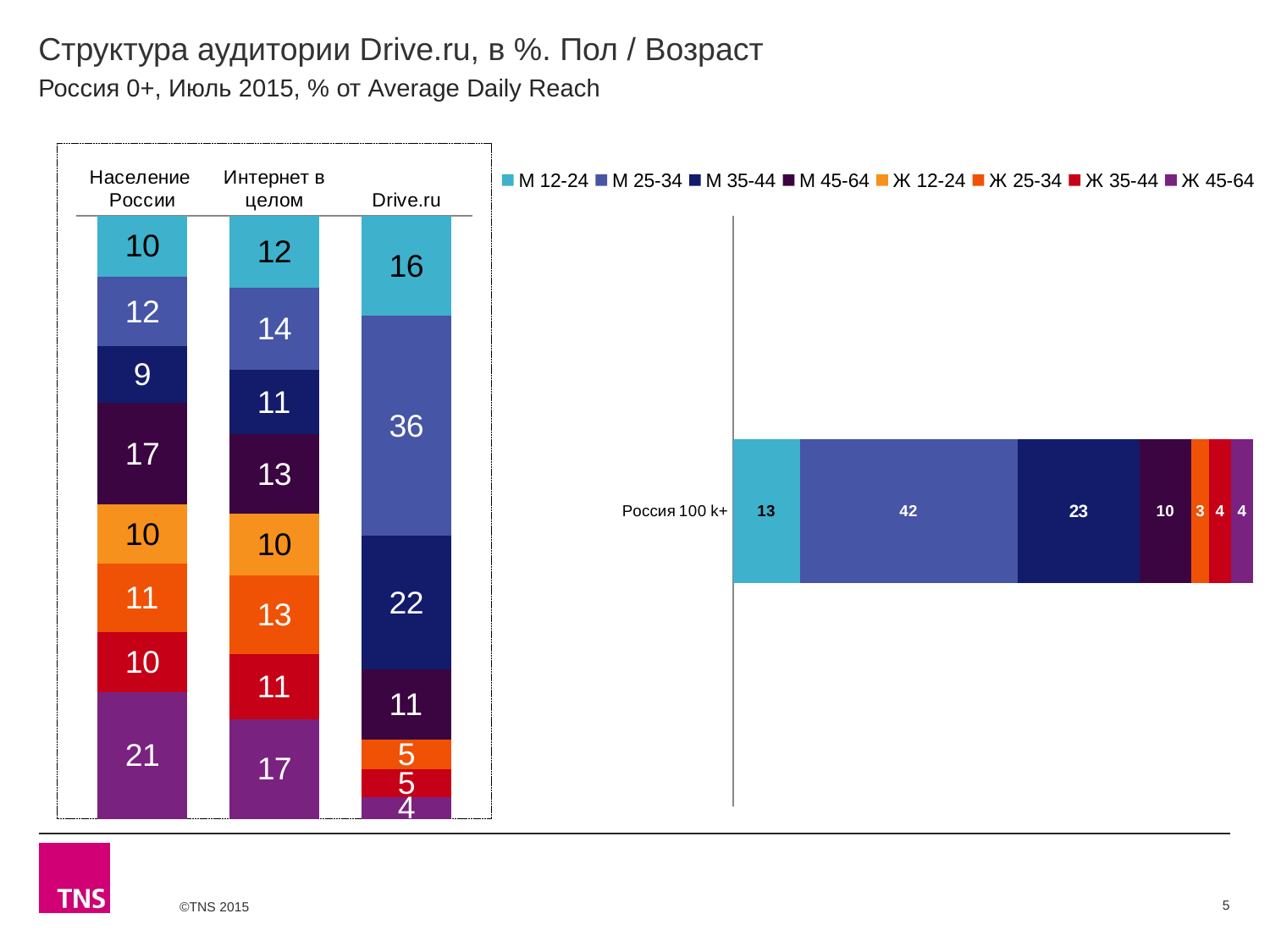

# Структура аудитории Drive.ru, в %. Пол / Возраст
Россия 0+, Июль 2015, % от Average Daily Reach

### Chart

| Category | М 12-24 | М 25-34 | М 35-44 | М 45-64 | Ж 12-24 | Ж 25-34 | Ж 35-44 | Ж 45-64 |
|---|---|---|---|---|---|---|---|---|
| Население  России | 10.1 | 11.5 | 9.4 | 16.9 | 9.7 | 11.4 | 9.9 | 21.0 |
| Интернет в целом | 11.9 | 13.7 | 10.6 | 13.1 | 10.2 | 13.0 | 10.8 | 16.5 |
| Drive.ru | 16.3 | 35.6 | 21.7 | 11.3 | None | 4.8 | 4.6 | 3.5 |

### Chart

| Category | М 12-24 | М 25-34 | М 35-44 | М 45-64 | Ж 12-24 | Ж 25-34 | Ж 35-44 | Ж 45-64 |
|---|---|---|---|---|---|---|---|---|
| Россия 100 k+ | 12.8 | 41.6 | 23.3 | 10.0 | None | 3.4 | 4.1 | 4.3 |
5